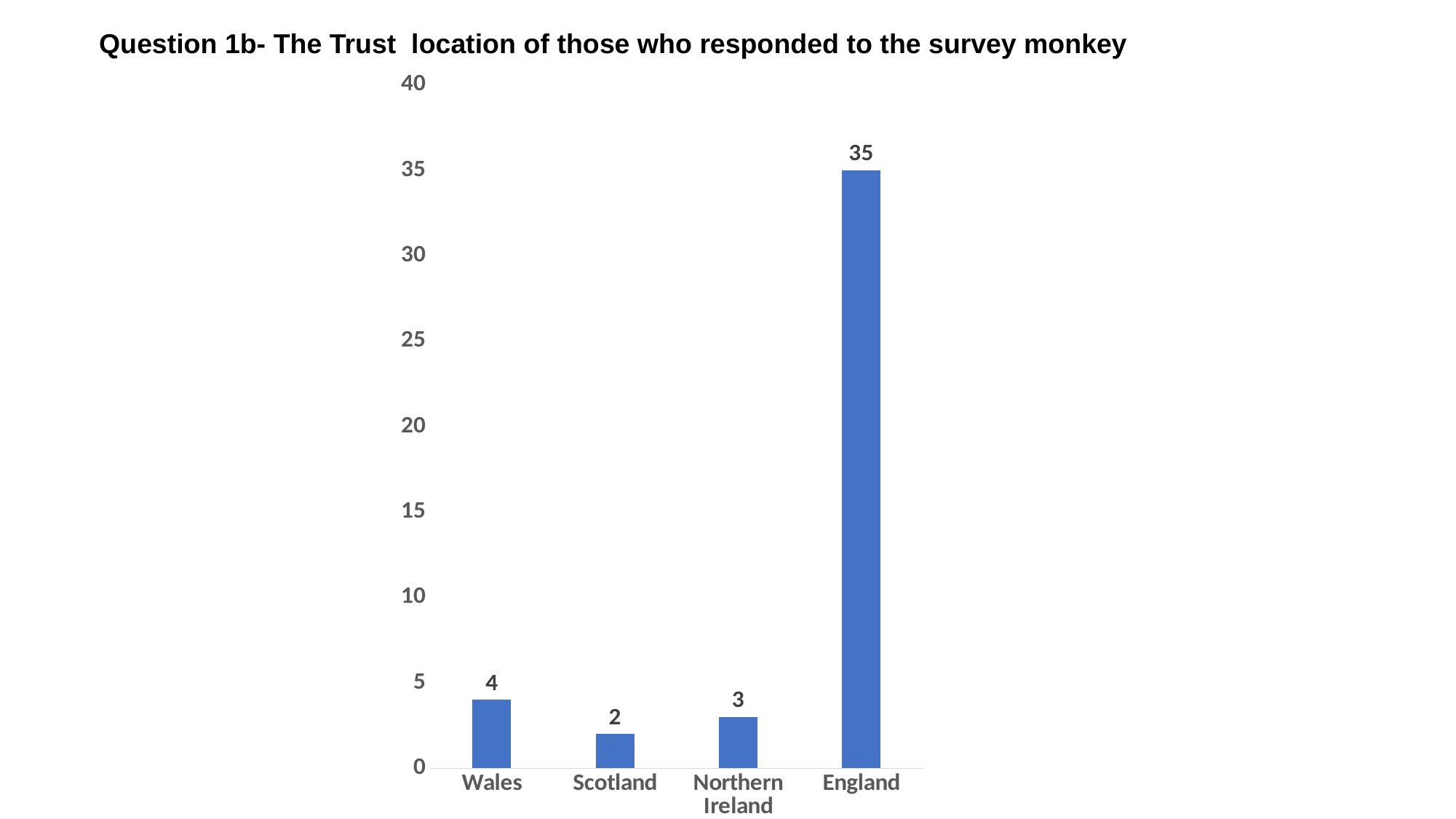

Question 1b- The Trust  location of those who responded to the survey monkey

### Chart

| Category |  |
|---|---|
| Wales | 4.0 |
| Scotland | 2.0 |
| Northern Ireland | 3.0 |
| England | 35.0 |

### Chart

| Category |
|---|